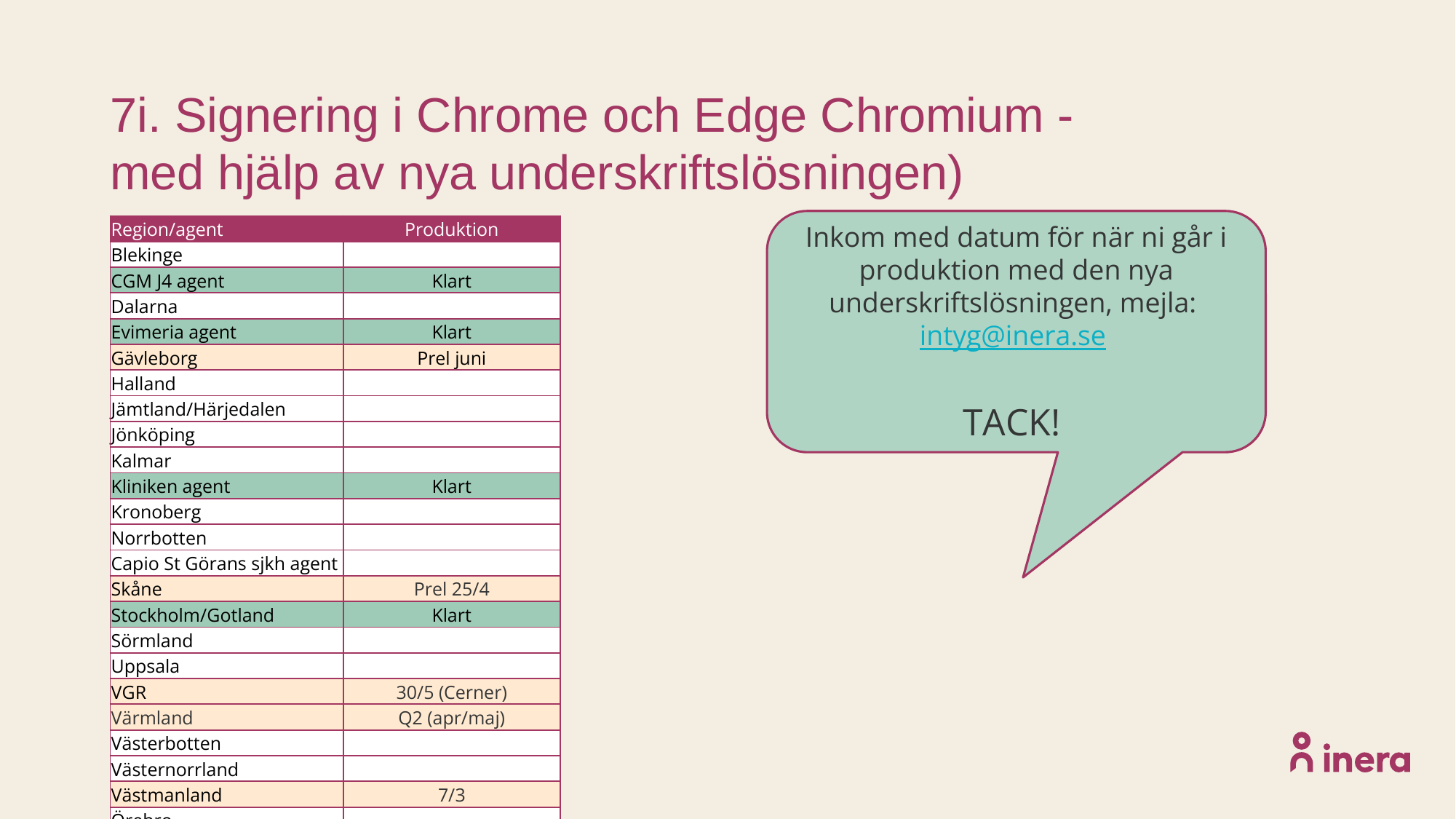

# 7i. Signering i Chrome och Edge Chromium - med hjälp av nya underskriftslösningen)

Inkom med datum för när ni går i produktion med den nya underskriftslösningen, mejla: intyg@inera.se

TACK!
| Region/agent | Produktion |
| --- | --- |
| Blekinge |  |
| CGM J4 agent | Klart |
| Dalarna |  |
| Evimeria agent | Klart |
| Gävleborg | Prel juni |
| Halland |  |
| Jämtland/Härjedalen |  |
| Jönköping |  |
| Kalmar |  |
| Kliniken agent | Klart |
| Kronoberg |  |
| Norrbotten |  |
| Capio St Görans sjkh agent |  |
| Skåne | Prel 25/4 |
| Stockholm/Gotland | Klart |
| Sörmland |  |
| Uppsala |  |
| VGR | 30/5 (Cerner) |
| Värmland | Q2 (apr/maj) |
| Västerbotten |  |
| Västernorrland |  |
| Västmanland | 7/3 |
| Örebro |  |
| Östergötland |  |